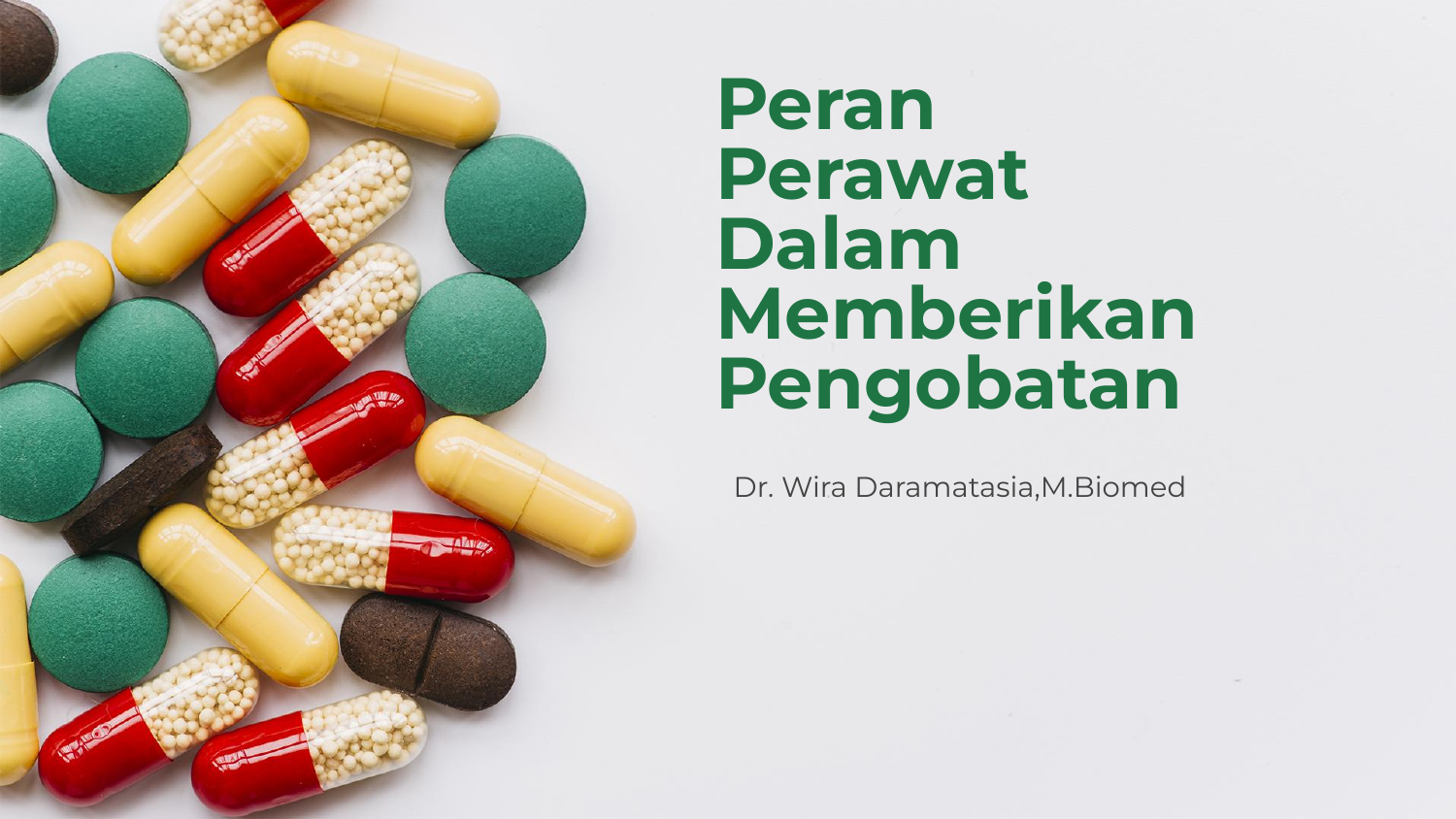

# Peran Perawat Dalam Memberikan Pengobatan
Dr. Wira Daramatasia,M.Biomed